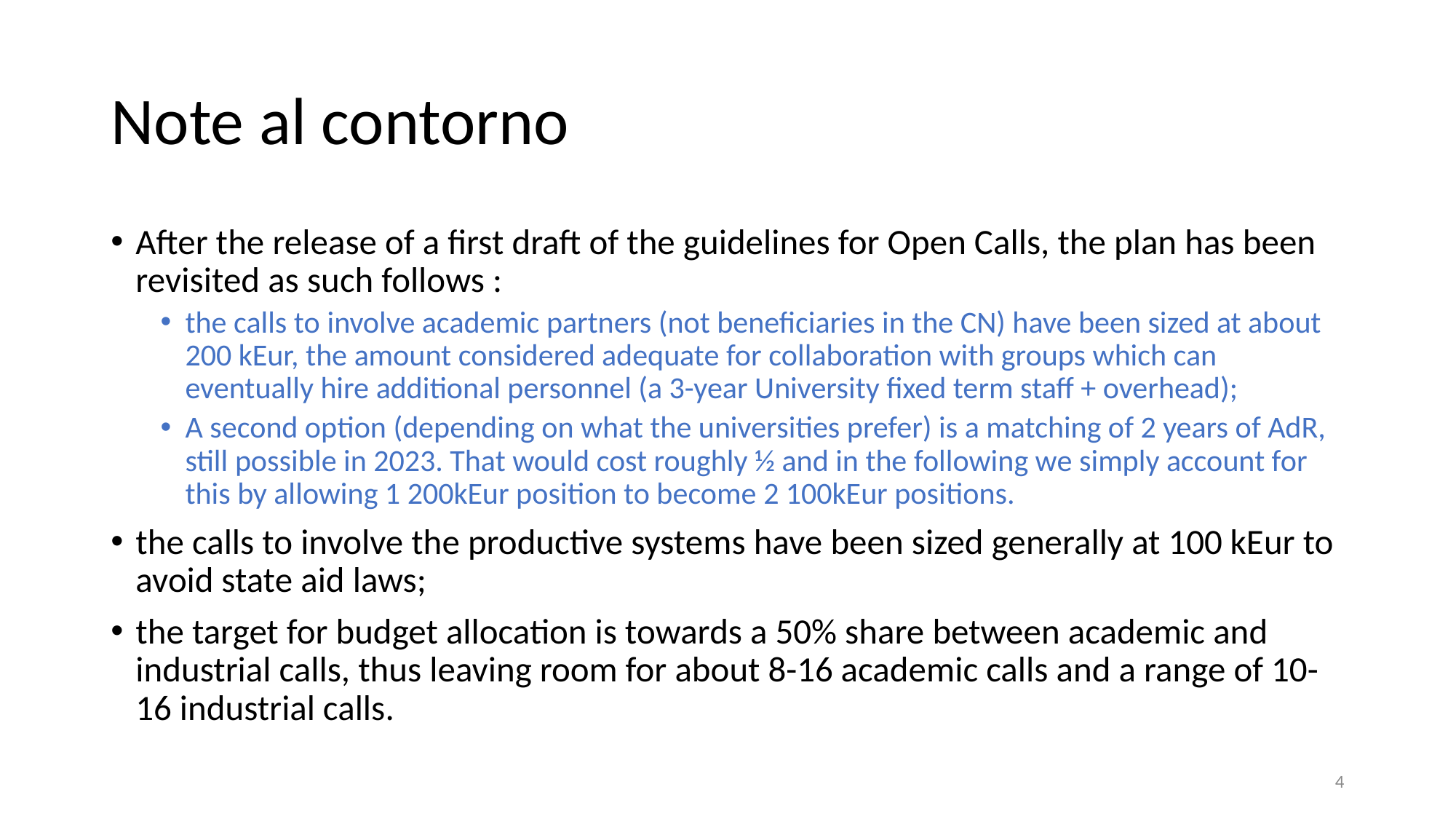

# Note al contorno
After the release of a first draft of the guidelines for Open Calls, the plan has been revisited as such follows :
the calls to involve academic partners (not beneficiaries in the CN) have been sized at about 200 kEur, the amount considered adequate for collaboration with groups which can eventually hire additional personnel (a 3-year University fixed term staff + overhead);
A second option (depending on what the universities prefer) is a matching of 2 years of AdR, still possible in 2023. That would cost roughly ½ and in the following we simply account for this by allowing 1 200kEur position to become 2 100kEur positions.
the calls to involve the productive systems have been sized generally at 100 kEur to avoid state aid laws;
the target for budget allocation is towards a 50% share between academic and industrial calls, thus leaving room for about 8-16 academic calls and a range of 10-16 industrial calls.

4